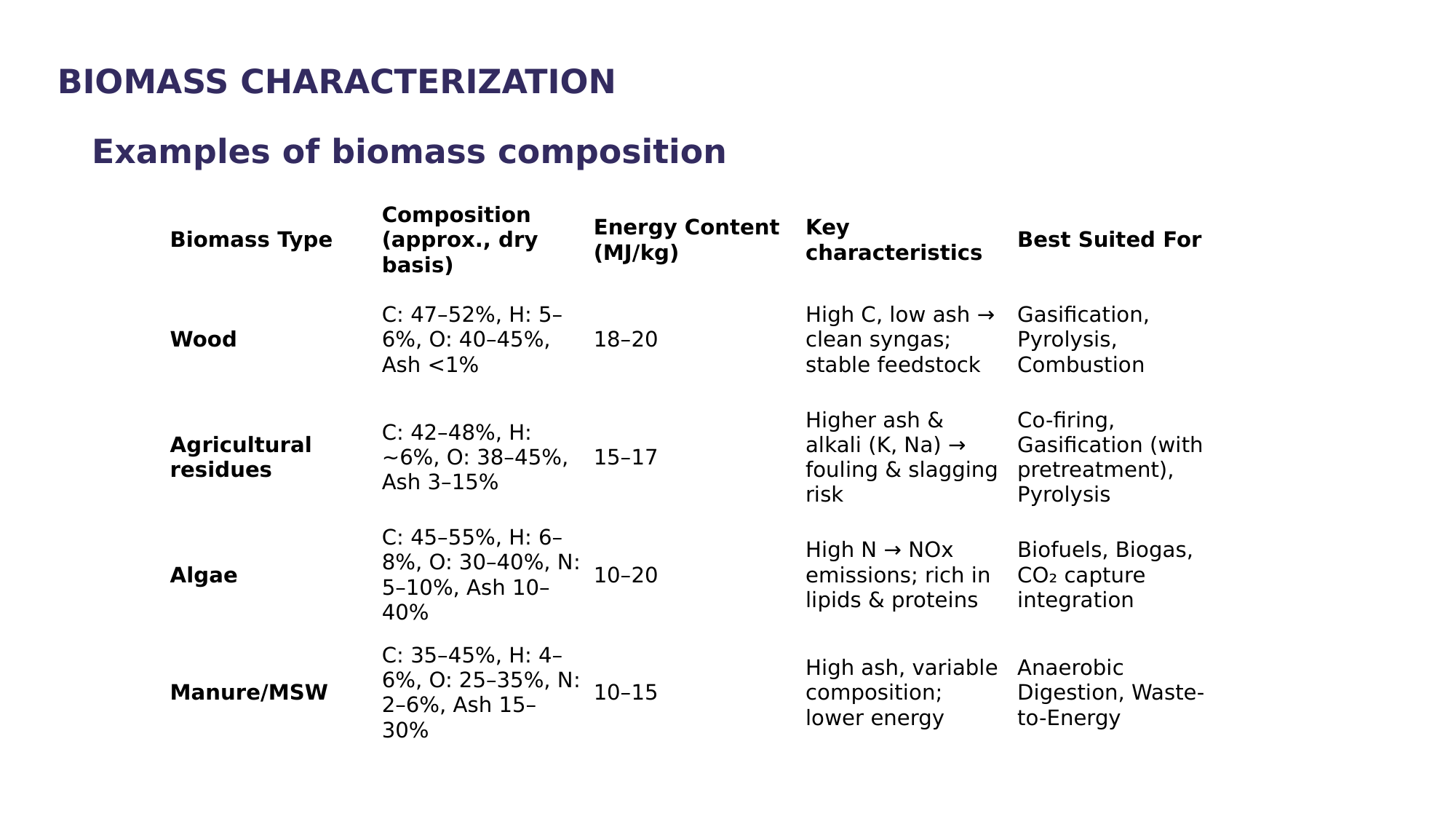

Biomass characterization
Examples of biomass composition
| Biomass Type | Composition (approx., dry basis) | Energy Content (MJ/kg) | Key characteristics | Best Suited For |
| --- | --- | --- | --- | --- |
| Wood | C: 47–52%, H: 5–6%, O: 40–45%, Ash <1% | 18–20 | High C, low ash → clean syngas; stable feedstock | Gasification, Pyrolysis, Combustion |
| Agricultural residues | C: 42–48%, H: ~6%, O: 38–45%, Ash 3–15% | 15–17 | Higher ash & alkali (K, Na) → fouling & slagging risk | Co-firing, Gasification (with pretreatment), Pyrolysis |
| Algae | C: 45–55%, H: 6–8%, O: 30–40%, N: 5–10%, Ash 10–40% | 10–20 | High N → NOx emissions; rich in lipids & proteins | Biofuels, Biogas, CO₂ capture integration |
| Manure/MSW | C: 35–45%, H: 4–6%, O: 25–35%, N: 2–6%, Ash 15–30% | 10–15 | High ash, variable composition; lower energy | Anaerobic Digestion, Waste-to-Energy |